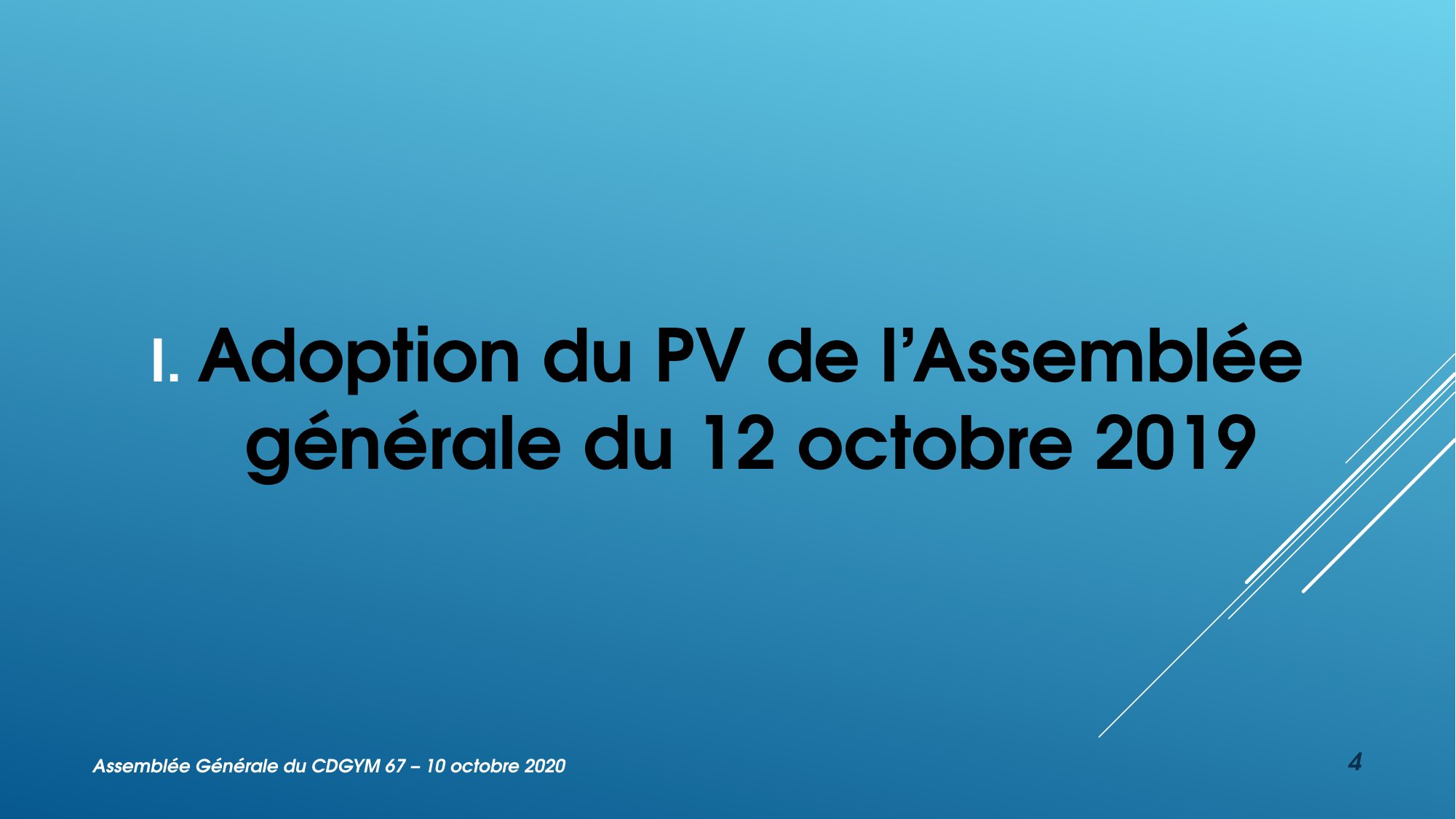

Adoption du PV de l’Assemblée générale du 12 octobre 2019
4
Assemblée Générale du CDGYM 67 – 10 octobre 2020